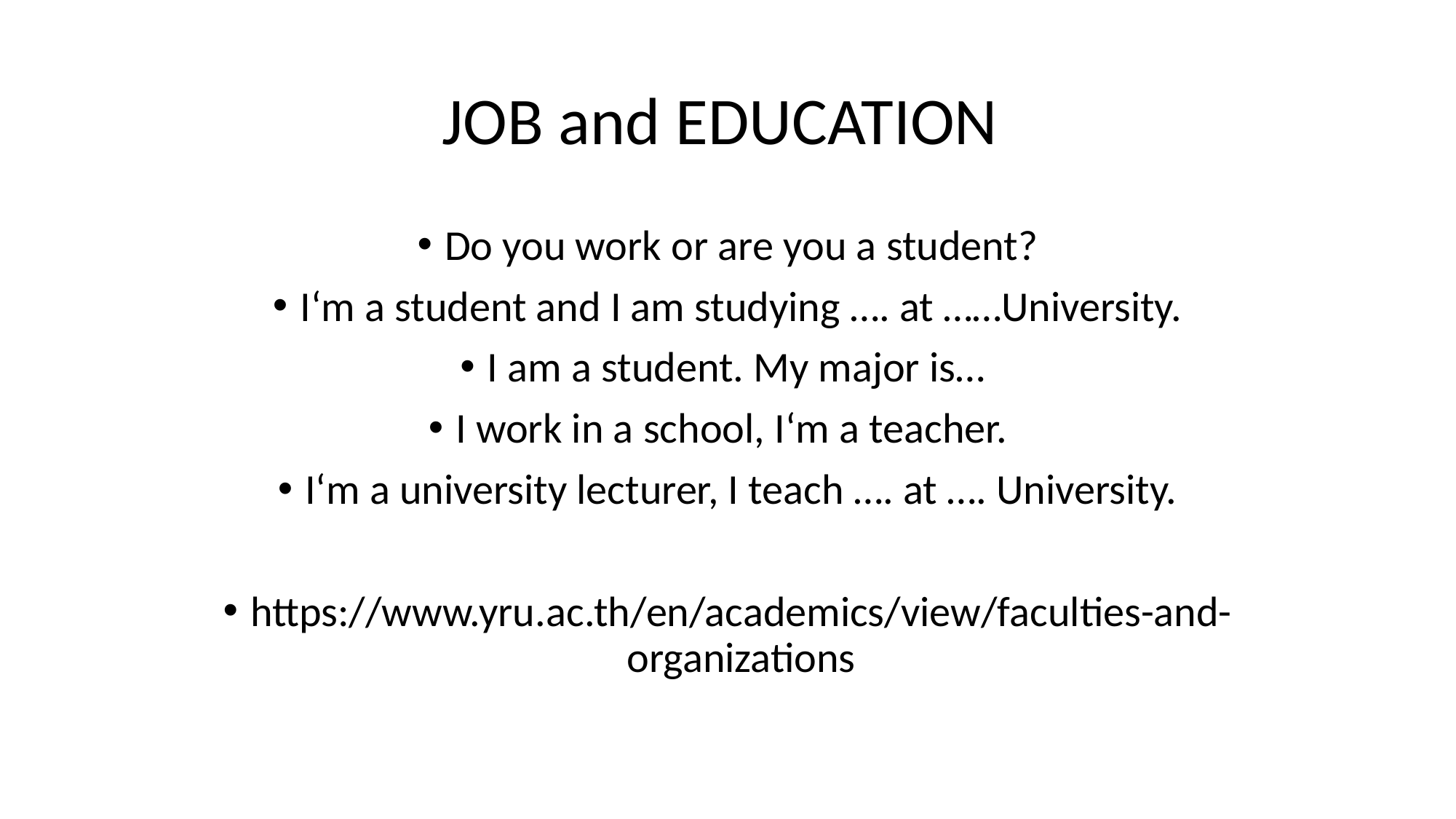

# JOB and EDUCATION
Do you work or are you a student?
I‘m a student and I am studying …. at ……University.
I am a student. My major is…
I work in a school, I‘m a teacher.
I‘m a university lecturer, I teach …. at …. University.

https://www.yru.ac.th/en/academics/view/faculties-and-organizations